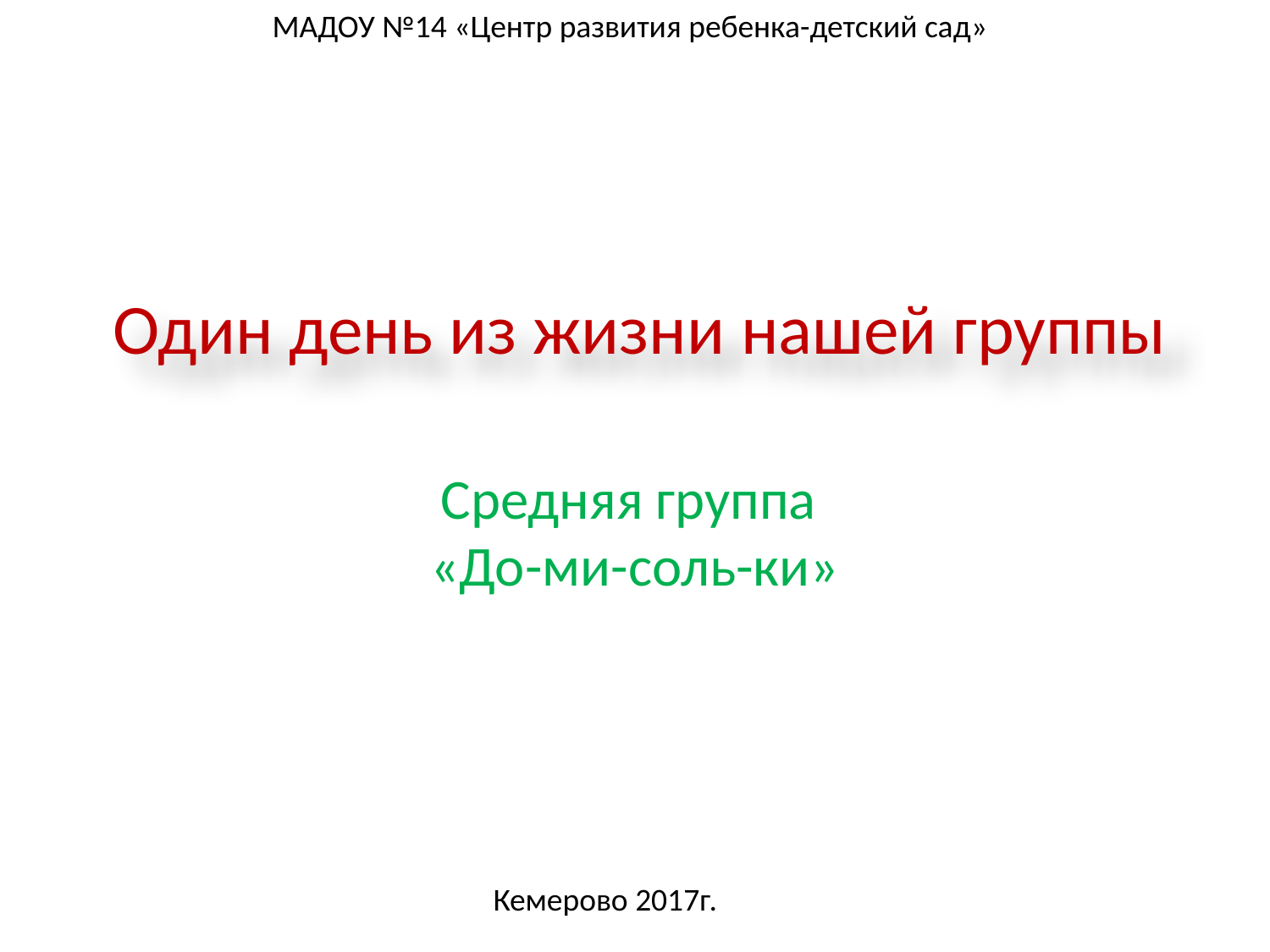

МАДОУ №14 «Центр развития ребенка-детский сад»
Один день из жизни нашей группы
Средняя группа
«До-ми-соль-ки»
Кемерово 2017г.